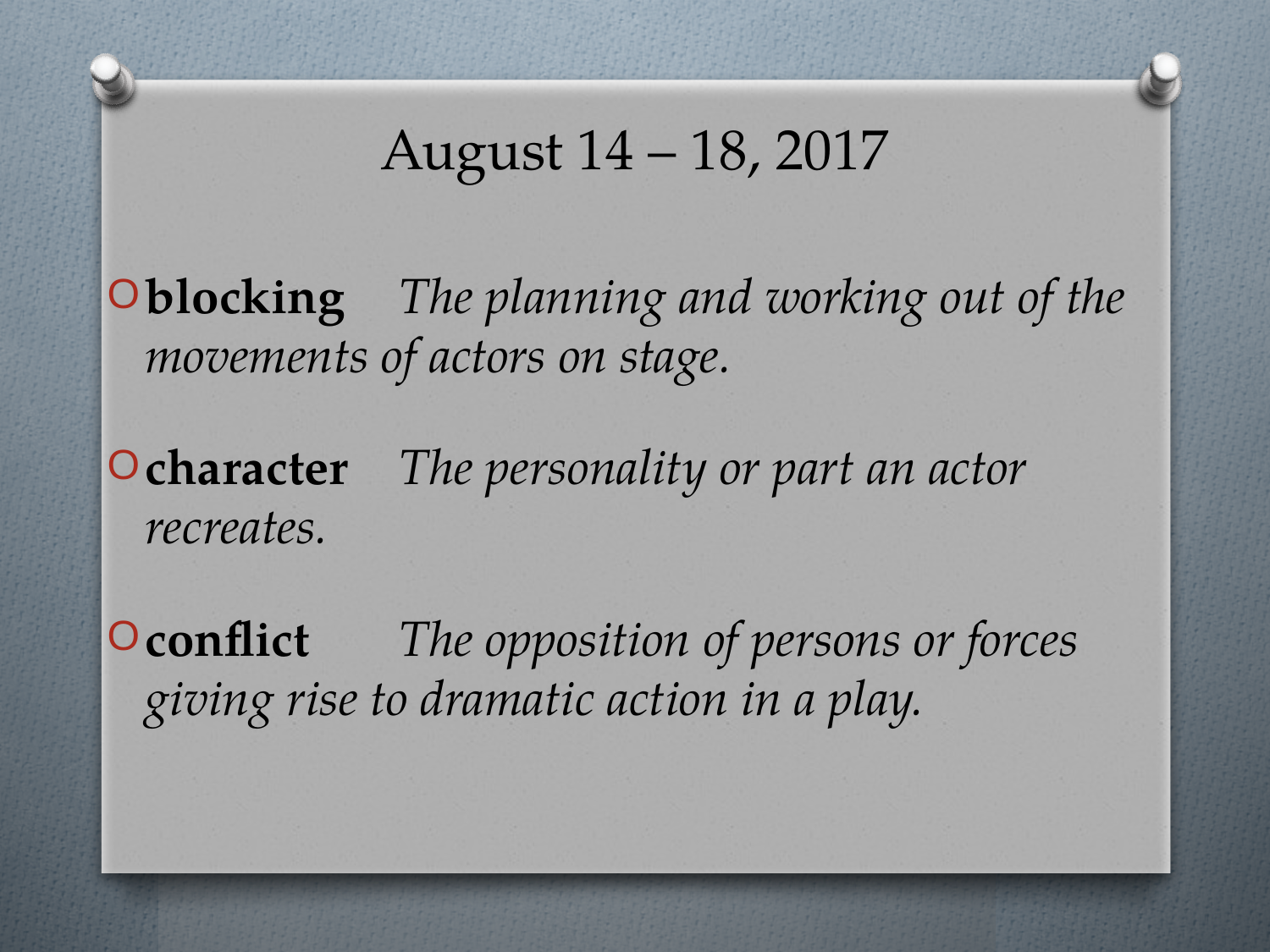

# August 14 – 18, 2017
blocking	The planning and working out of the movements of actors on stage.
character	The personality or part an actor recreates.
conflict	The opposition of persons or forces giving rise to dramatic action in a play.